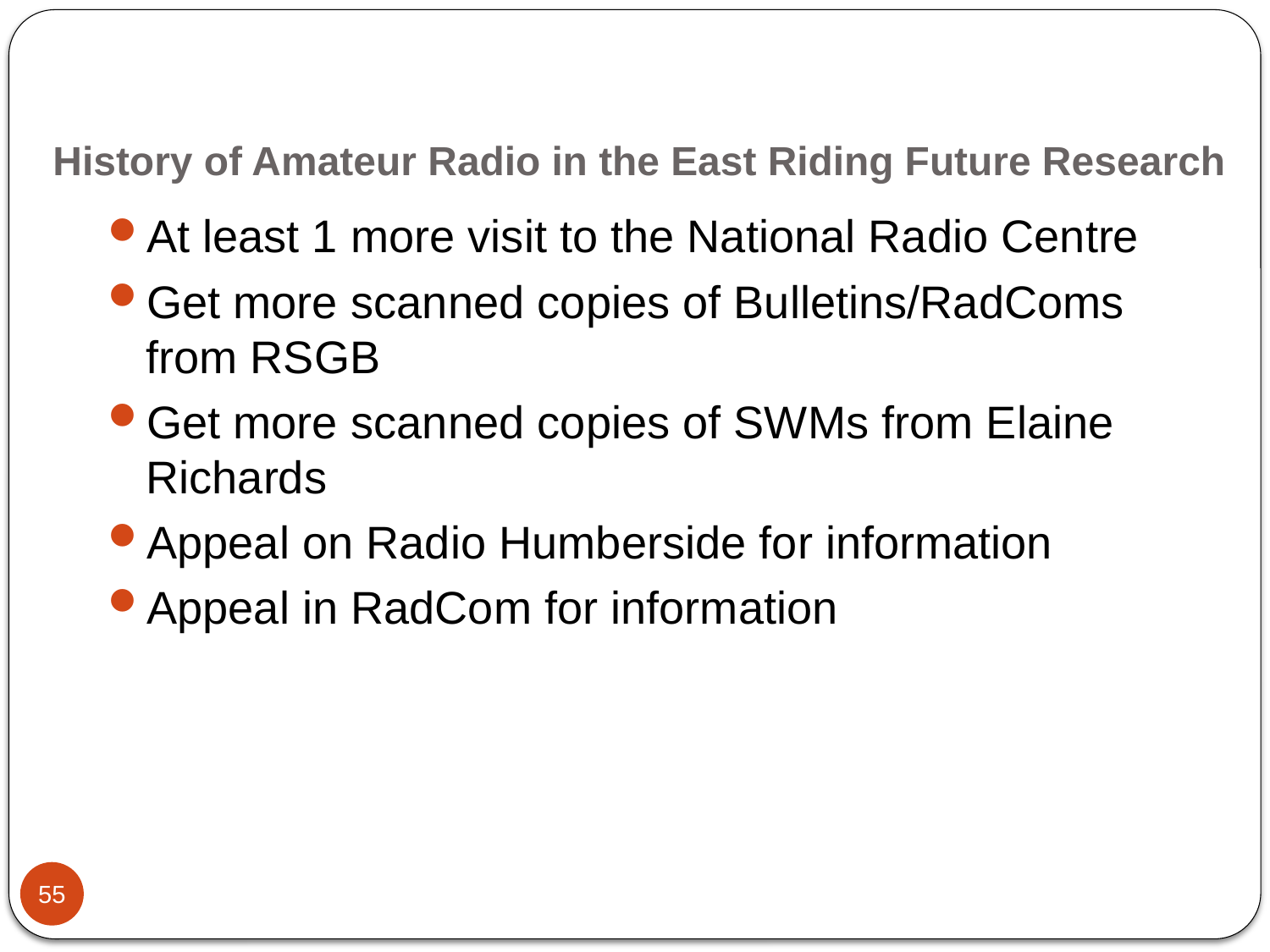

# History of Amateur Radio in the East Riding Future Research
At least 1 more visit to the National Radio Centre
Get more scanned copies of Bulletins/RadComs from RSGB
Get more scanned copies of SWMs from Elaine Richards
Appeal on Radio Humberside for information
Appeal in RadCom for information

55